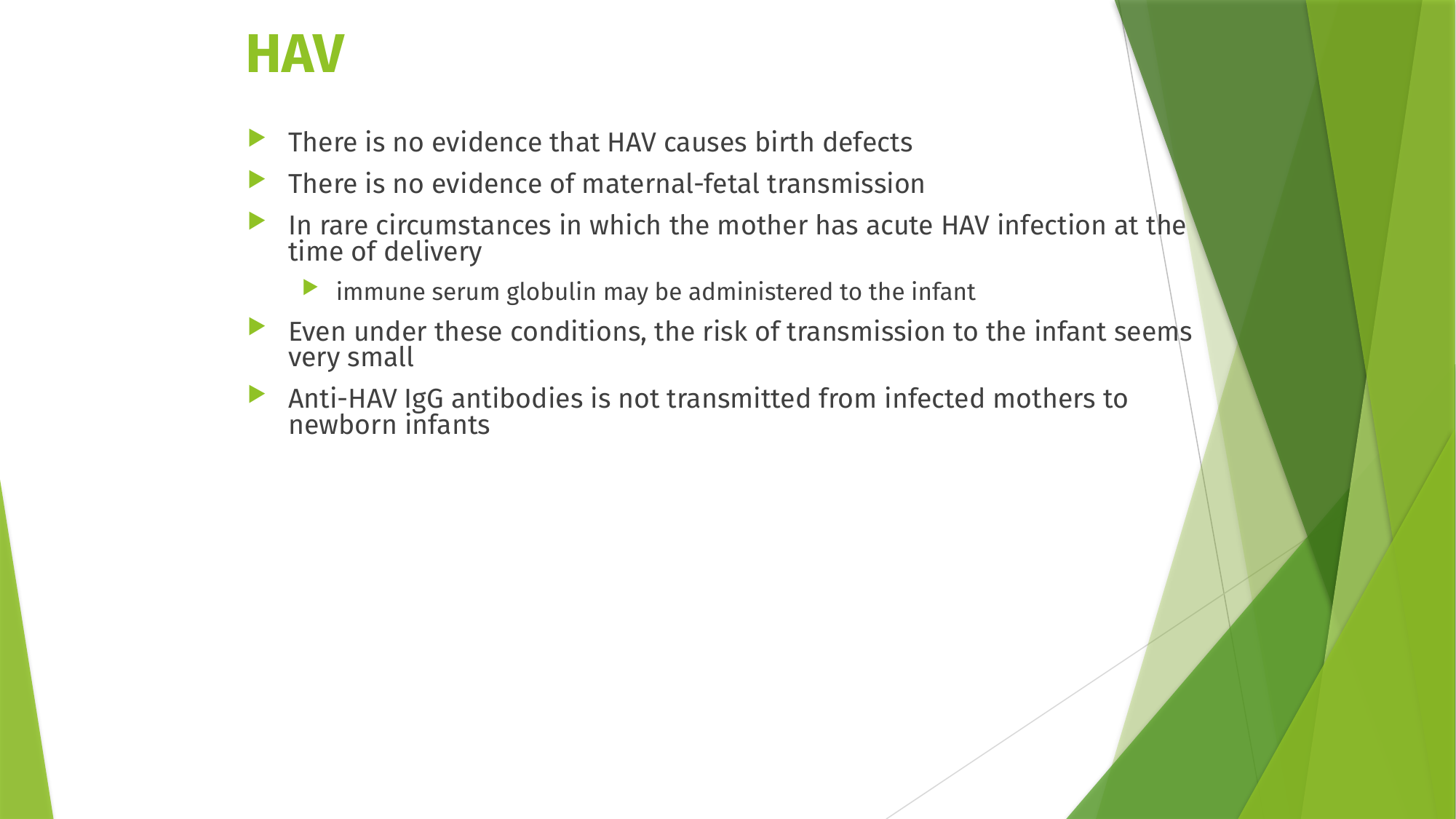

# HAV
There is no evidence that HAV causes birth defects
There is no evidence of maternal-fetal transmission
In rare circumstances in which the mother has acute HAV infection at the time of delivery
immune serum globulin may be administered to the infant
Even under these conditions, the risk of transmission to the infant seems very small
Anti-HAV IgG antibodies is not transmitted from infected mothers to newborn infants